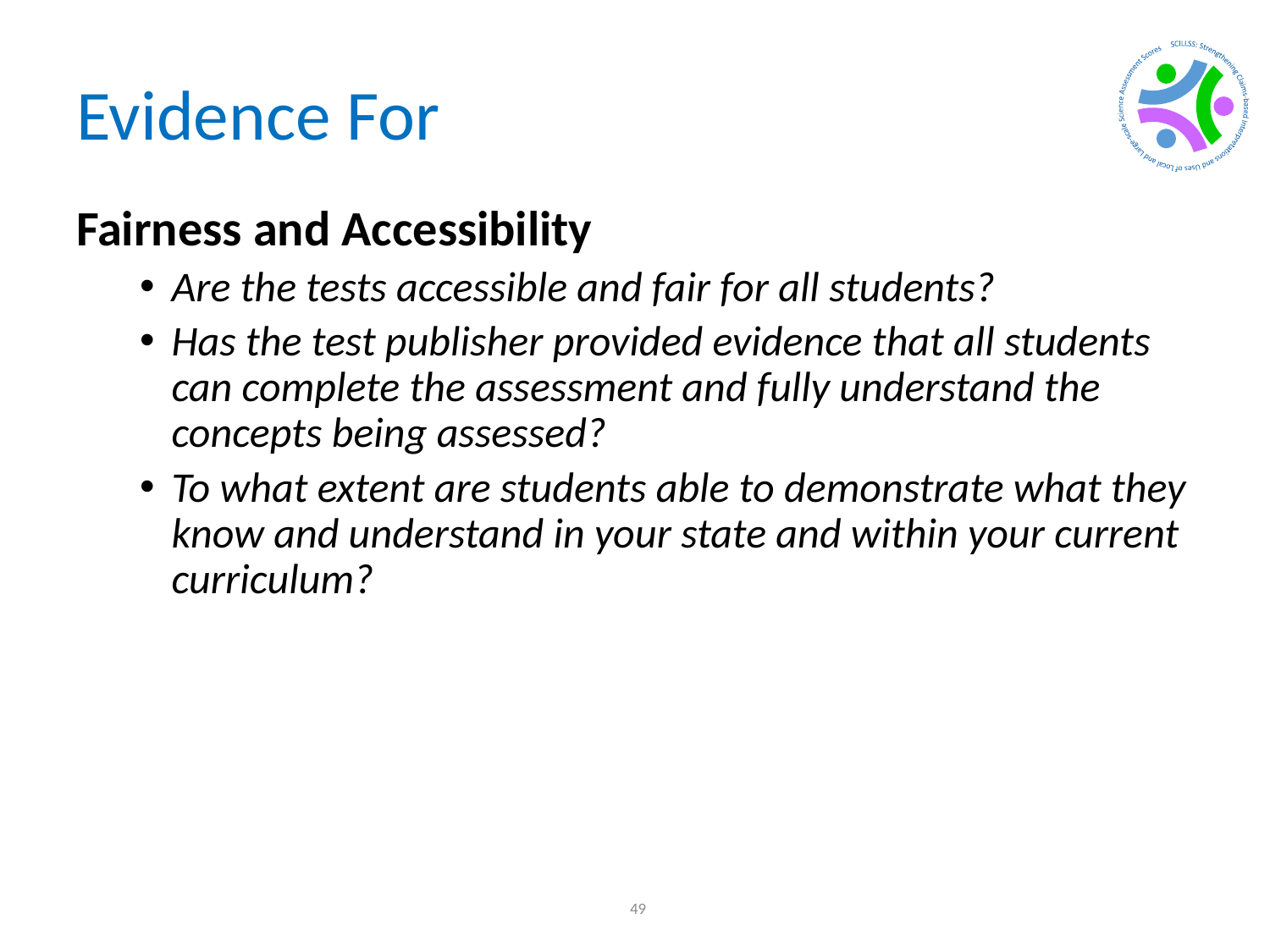

# Evidence For
Fairness and Accessibility
Are the tests accessible and fair for all students?
Has the test publisher provided evidence that all students can complete the assessment and fully understand the concepts being assessed?
To what extent are students able to demonstrate what they know and understand in your state and within your current curriculum?